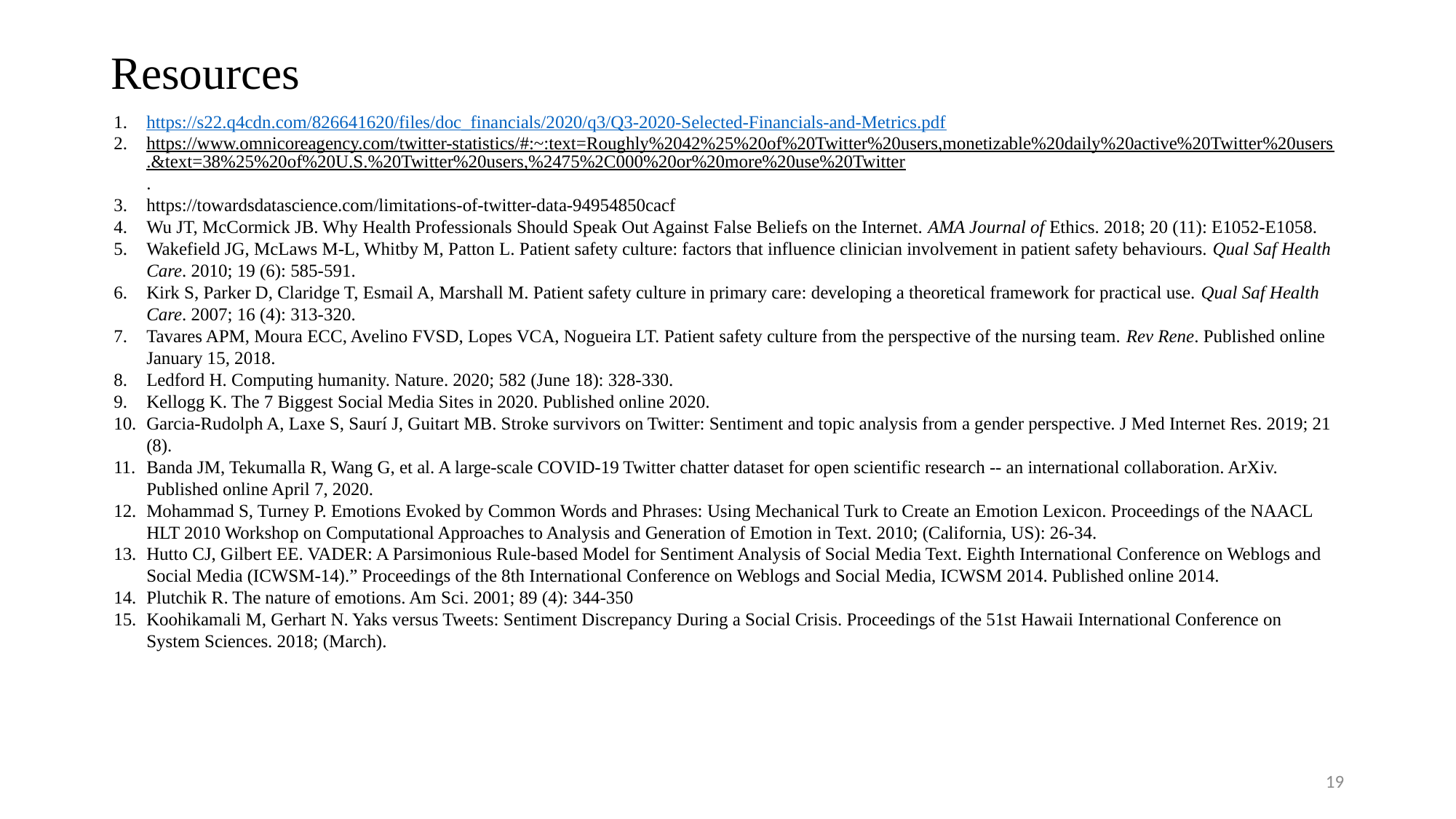

# Resources
https://s22.q4cdn.com/826641620/files/doc_financials/2020/q3/Q3-2020-Selected-Financials-and-Metrics.pdf
https://www.omnicoreagency.com/twitter-statistics/#:~:text=Roughly%2042%25%20of%20Twitter%20users,monetizable%20daily%20active%20Twitter%20users.&text=38%25%20of%20U.S.%20Twitter%20users,%2475%2C000%20or%20more%20use%20Twitter.
https://towardsdatascience.com/limitations-of-twitter-data-94954850cacf
Wu JT, McCormick JB. Why Health Professionals Should Speak Out Against False Beliefs on the Internet. AMA Journal of Ethics. 2018; 20 (11): E1052-E1058.
Wakefield JG, McLaws M-L, Whitby M, Patton L. Patient safety culture: factors that influence clinician involvement in patient safety behaviours. Qual Saf Health Care. 2010; 19 (6): 585-591.
Kirk S, Parker D, Claridge T, Esmail A, Marshall M. Patient safety culture in primary care: developing a theoretical framework for practical use. Qual Saf Health Care. 2007; 16 (4): 313-320.
Tavares APM, Moura ECC, Avelino FVSD, Lopes VCA, Nogueira LT. Patient safety culture from the perspective of the nursing team. Rev Rene. Published online January 15, 2018.
Ledford H. Computing humanity. Nature. 2020; 582 (June 18): 328-330.
Kellogg K. The 7 Biggest Social Media Sites in 2020. Published online 2020.
Garcia-Rudolph A, Laxe S, Saurí J, Guitart MB. Stroke survivors on Twitter: Sentiment and topic analysis from a gender perspective. J Med Internet Res. 2019; 21 (8).
Banda JM, Tekumalla R, Wang G, et al. A large-scale COVID-19 Twitter chatter dataset for open scientific research -- an international collaboration. ArXiv. Published online April 7, 2020.
Mohammad S, Turney P. Emotions Evoked by Common Words and Phrases: Using Mechanical Turk to Create an Emotion Lexicon. Proceedings of the NAACL HLT 2010 Workshop on Computational Approaches to Analysis and Generation of Emotion in Text. 2010; (California, US): 26-34.
Hutto CJ, Gilbert EE. VADER: A Parsimonious Rule-based Model for Sentiment Analysis of Social Media Text. Eighth International Conference on Weblogs and Social Media (ICWSM-14).” Proceedings of the 8th International Conference on Weblogs and Social Media, ICWSM 2014. Published online 2014.
Plutchik R. The nature of emotions. Am Sci. 2001; 89 (4): 344-350
Koohikamali M, Gerhart N. Yaks versus Tweets: Sentiment Discrepancy During a Social Crisis. Proceedings of the 51st Hawaii International Conference on System Sciences. 2018; (March).

19